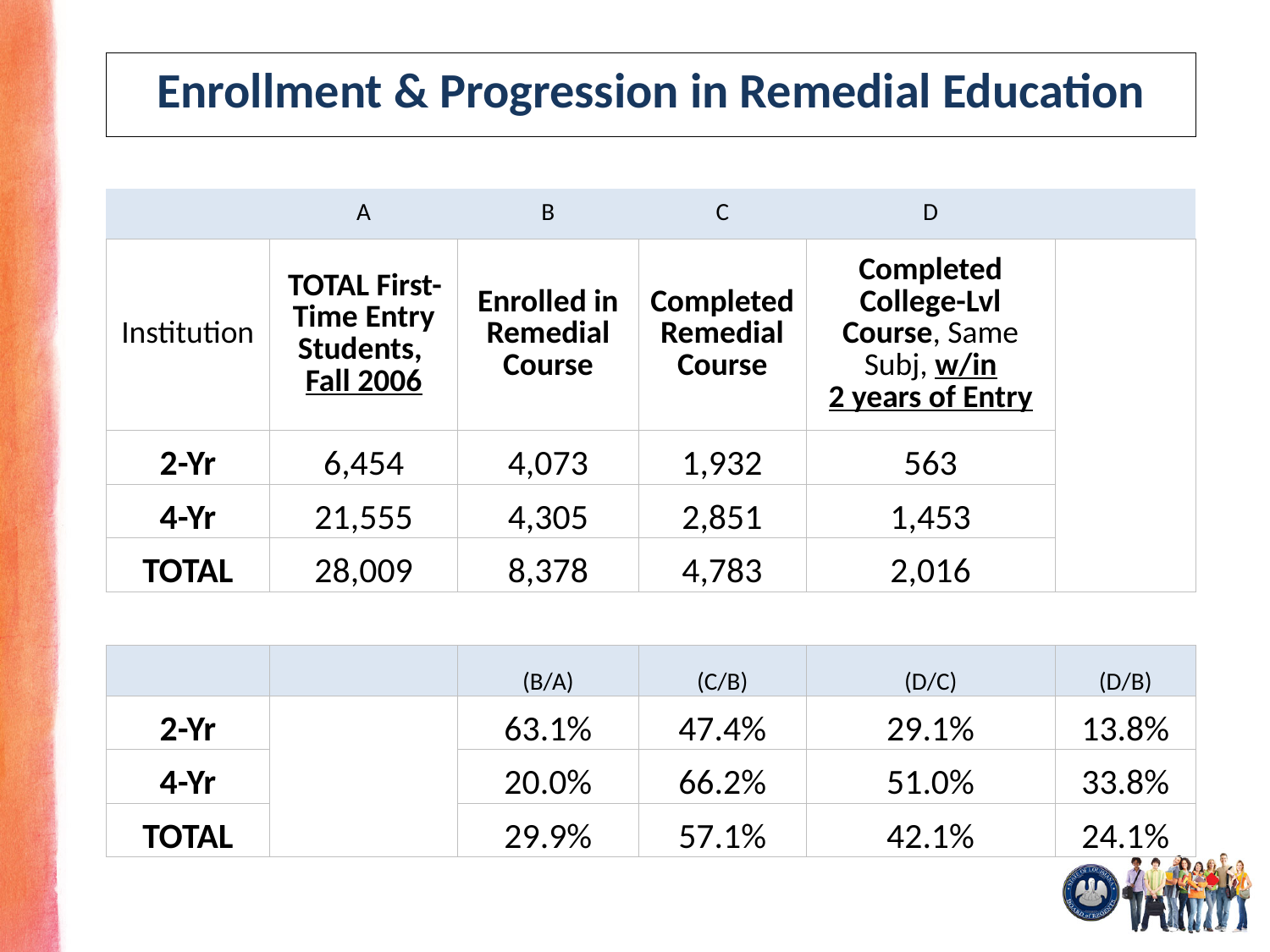

| Enrollment & Progression in Remedial Education |  |  |  |  |  |
| --- | --- | --- | --- | --- | --- |
|  |  |  |  |  |  |
|  | A | B | C | D |  |
| Institution | TOTAL First-Time Entry Students, Fall 2006 | Enrolled in Remedial Course | Completed Remedial Course | Completed College-Lvl Course, Same Subj, w/in 2 years of Entry |  |
| 2-Yr | 6,454 | 4,073 | 1,932 | 563 |  |
| 4-Yr | 21,555 | 4,305 | 2,851 | 1,453 |  |
| TOTAL | 28,009 | 8,378 | 4,783 | 2,016 |  |
|  |  |  |  |  |  |
|  |  | (B/A) | (C/B) | (D/C) | (D/B) |
| 2-Yr |  | 63.1% | 47.4% | 29.1% | 13.8% |
| 4-Yr |  | 20.0% | 66.2% | 51.0% | 33.8% |
| TOTAL |  | 29.9% | 57.1% | 42.1% | 24.1% |
+6
+4.7
+4
+2.1